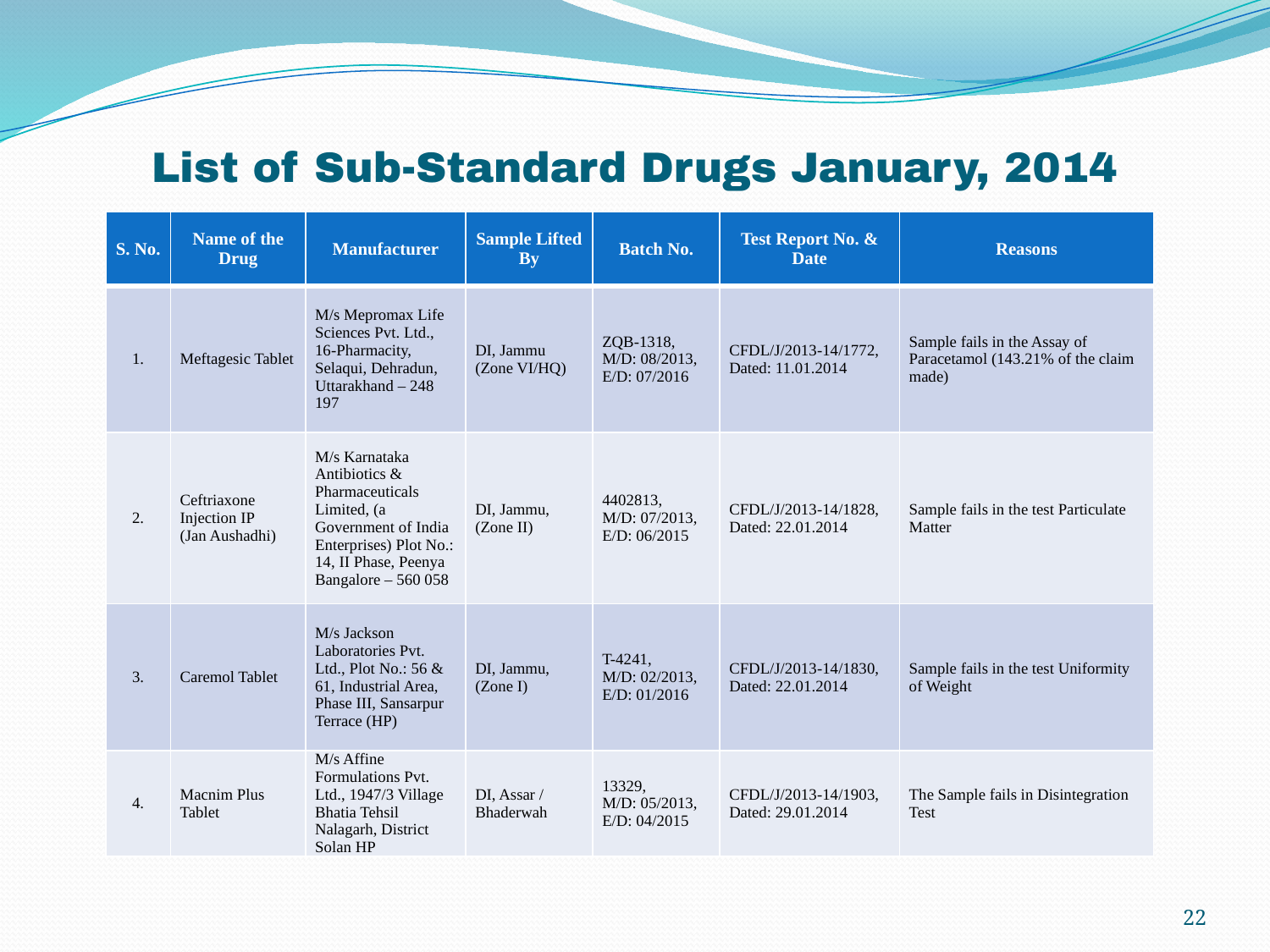

# List of Sub-Standard Drugs January, 2014
| S. No. | Name of the Drug | Manufacturer | Sample Lifted By | Batch No. | Test Report No. & Date | Reasons |
| --- | --- | --- | --- | --- | --- | --- |
| 1. | Meftagesic Tablet | M/s Mepromax Life Sciences Pvt. Ltd., 16-Pharmacity, Selaqui, Dehradun, Uttarakhand – 248 197 | DI, Jammu (Zone VI/HQ) | ZQB-1318, M/D: 08/2013, E/D: 07/2016 | CFDL/J/2013-14/1772, Dated: 11.01.2014 | Sample fails in the Assay of Paracetamol (143.21% of the claim made) |
| 2. | Ceftriaxone Injection IP (Jan Aushadhi) | M/s Karnataka Antibiotics & Pharmaceuticals Limited, (a Government of India Enterprises) Plot No.: 14, II Phase, Peenya Bangalore – 560 058 | DI, Jammu, (Zone II) | 4402813, M/D: 07/2013, E/D: 06/2015 | CFDL/J/2013-14/1828, Dated: 22.01.2014 | Sample fails in the test Particulate Matter |
| 3. | Caremol Tablet | M/s Jackson Laboratories Pvt. Ltd., Plot No.: 56 & 61, Industrial Area, Phase III, Sansarpur Terrace (HP) | DI, Jammu, (Zone I) | T-4241, M/D: 02/2013, E/D: 01/2016 | CFDL/J/2013-14/1830, Dated: 22.01.2014 | Sample fails in the test Uniformity of Weight |
| 4. | Macnim Plus Tablet | M/s Affine Formulations Pvt. Ltd., 1947/3 Village Bhatia Tehsil Nalagarh, District Solan HP | DI, Assar / Bhaderwah | 13329, M/D: 05/2013, E/D: 04/2015 | CFDL/J/2013-14/1903, Dated: 29.01.2014 | The Sample fails in Disintegration Test |
22